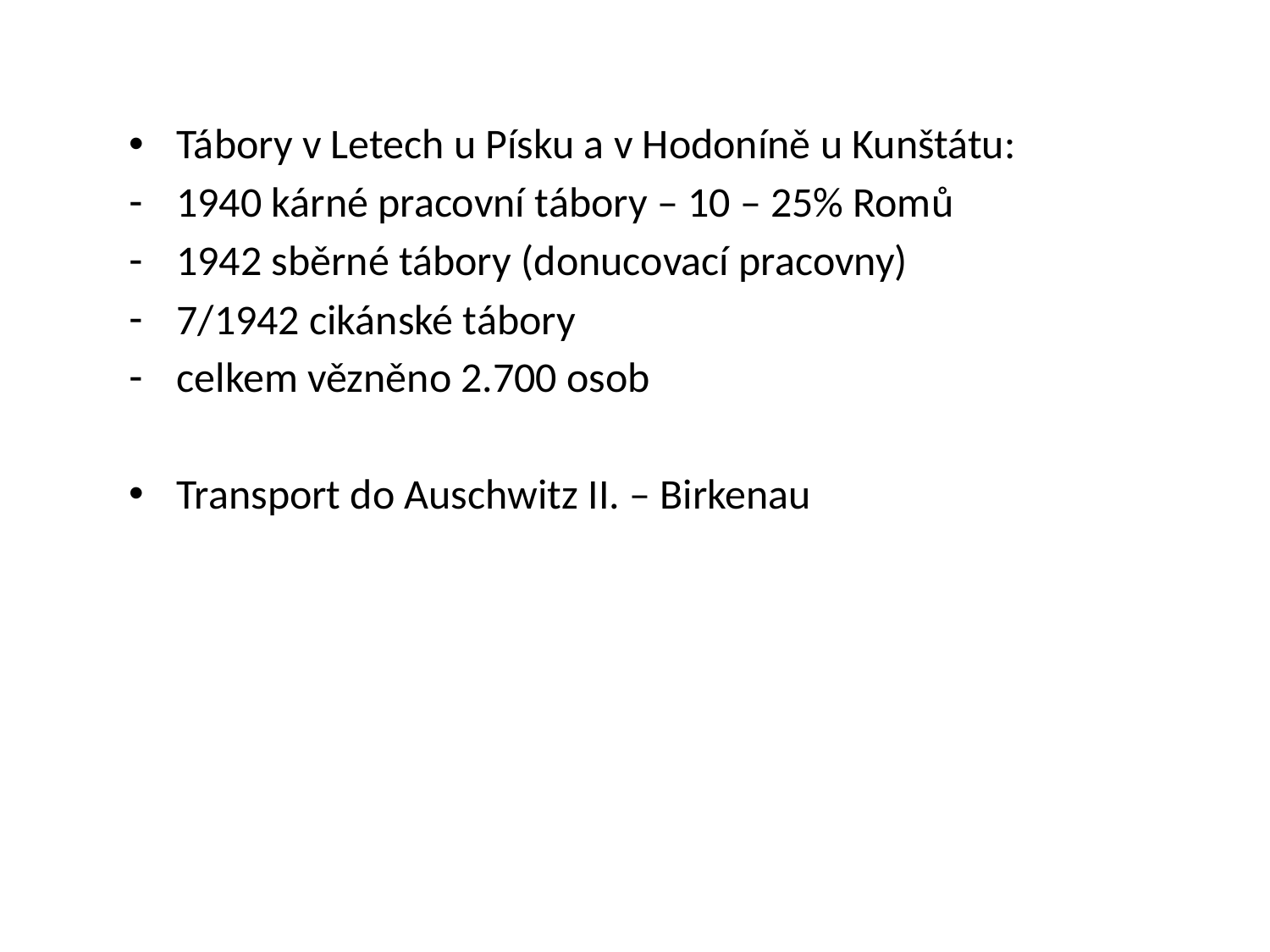

Tábory v Letech u Písku a v Hodoníně u Kunštátu:
1940 kárné pracovní tábory – 10 – 25% Romů
1942 sběrné tábory (donucovací pracovny)
7/1942 cikánské tábory
celkem vězněno 2.700 osob

Transport do Auschwitz II. – Birkenau